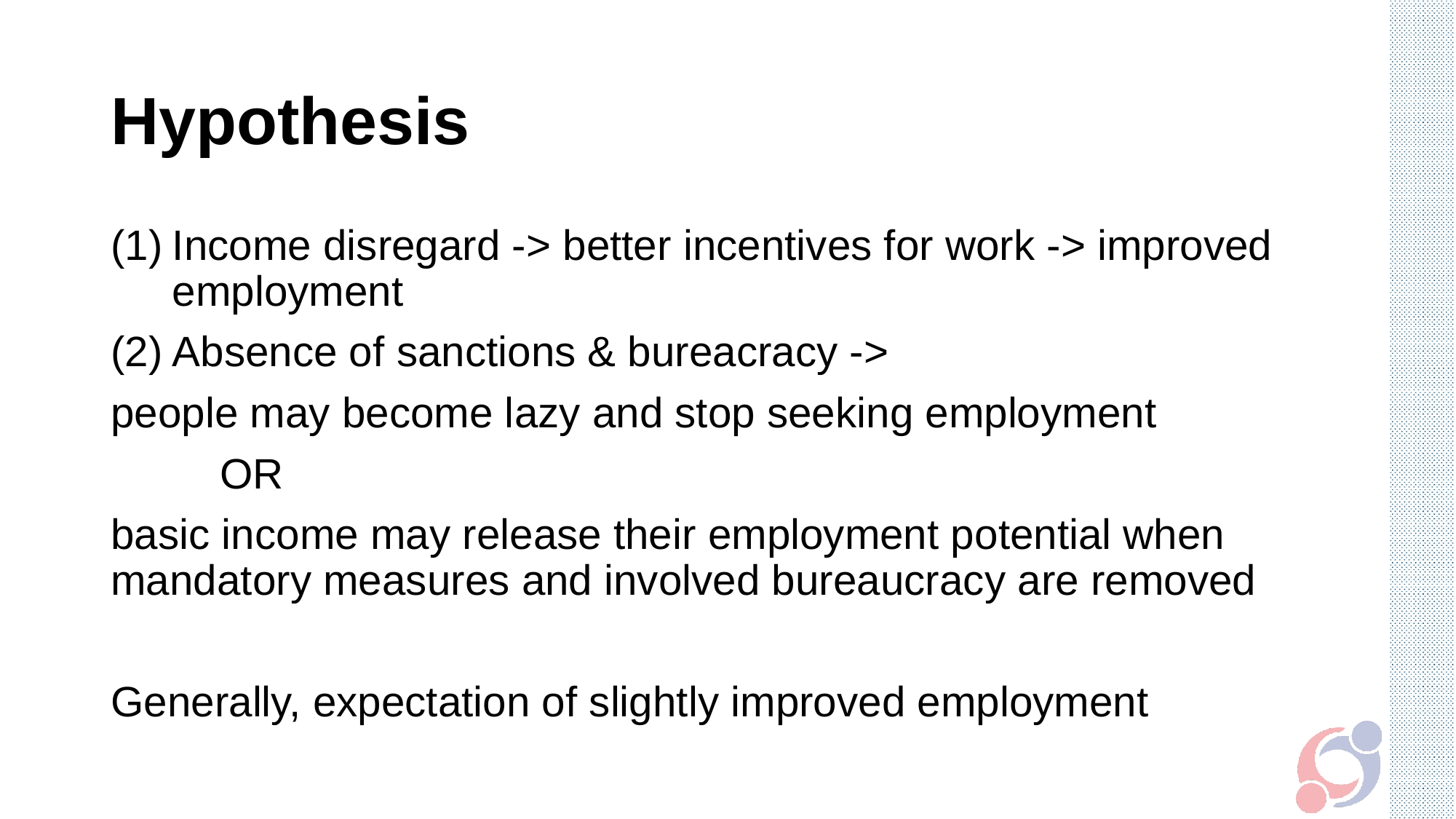

# Hypothesis
Income disregard -> better incentives for work -> improved employment
Absence of sanctions & bureacracy ->
people may become lazy and stop seeking employment
	OR
basic income may release their employment potential when mandatory measures and involved bureaucracy are removed

Generally, expectation of slightly improved employment